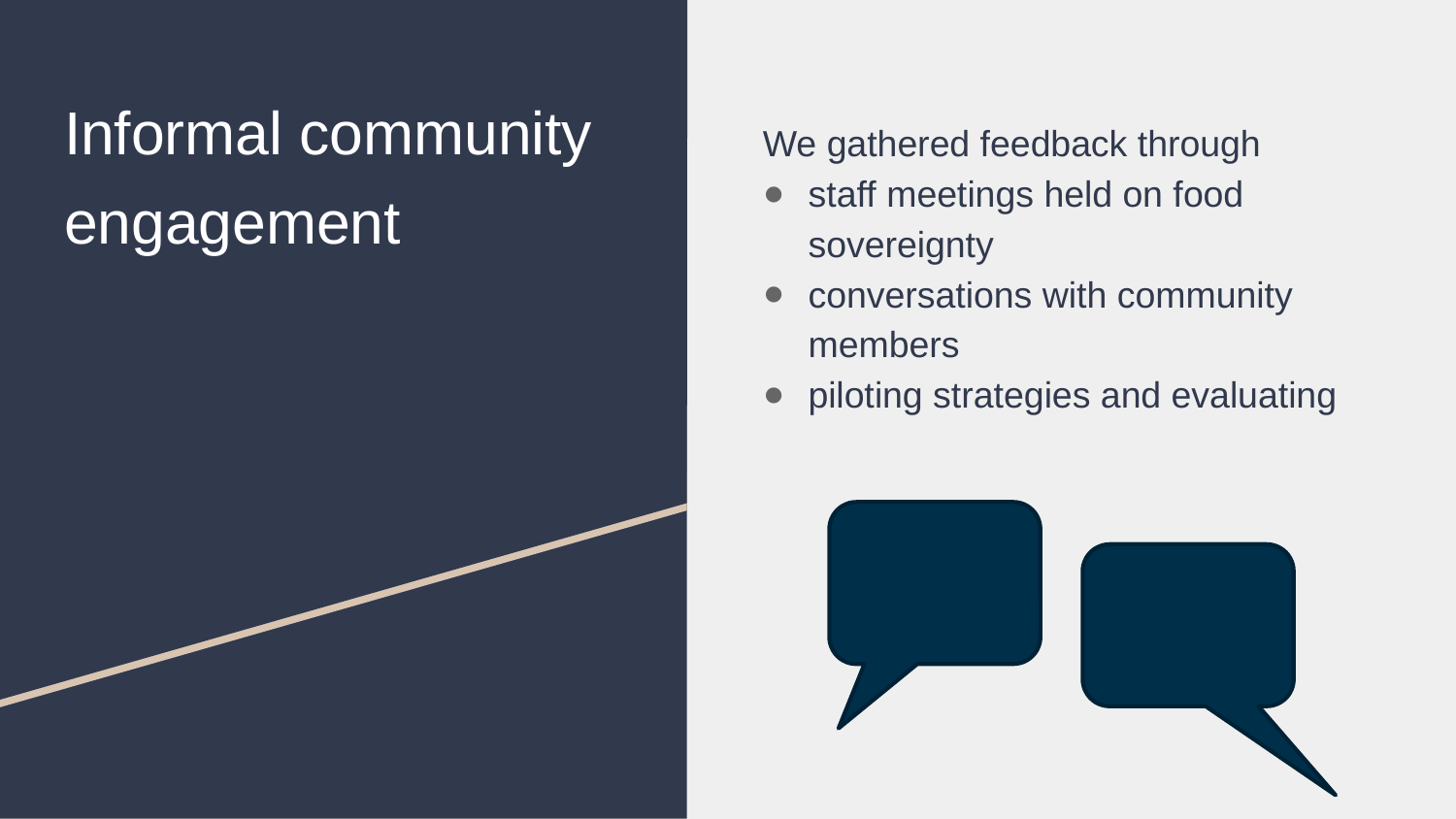

# Informal community engagement
We gathered feedback through
staff meetings held on food sovereignty
conversations with community members
piloting strategies and evaluating